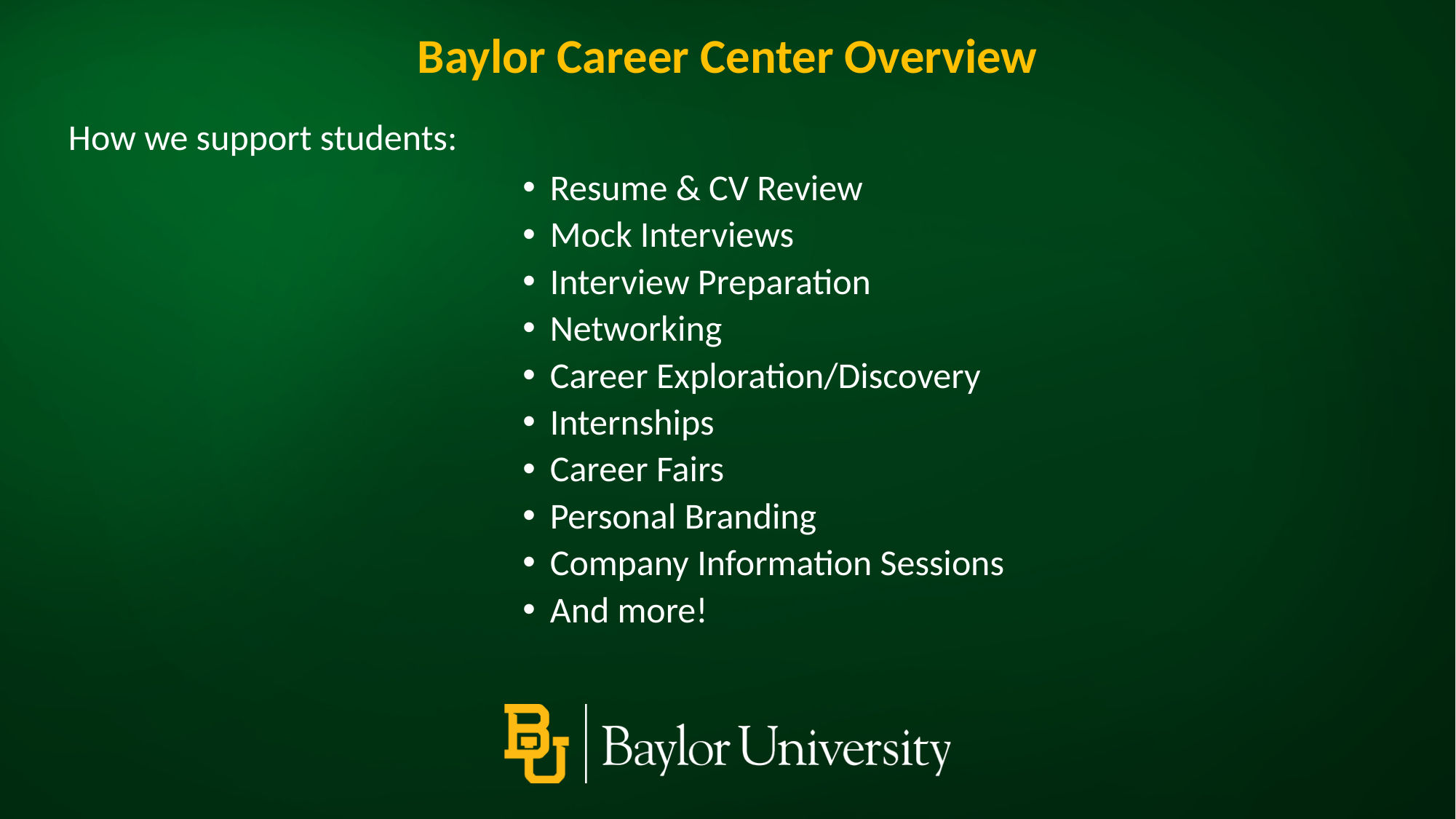

Baylor Career Center Overview

How we support students:
Resume & CV Review
Mock Interviews
Interview Preparation
Networking
Career Exploration/Discovery
Internships
Career Fairs
Personal Branding
Company Information Sessions
And more!